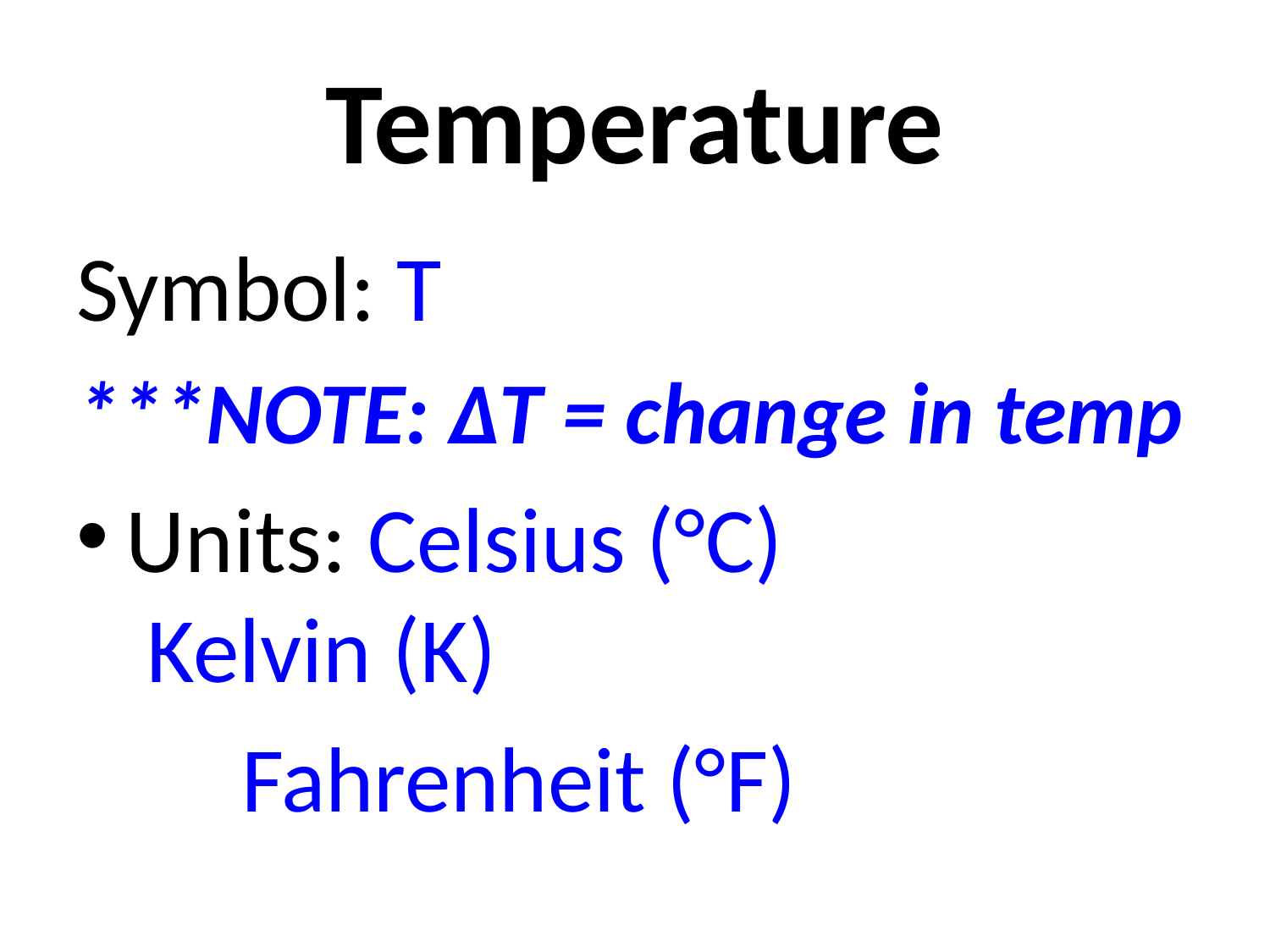

# Temperature
Symbol: T
***NOTE: ΔT = change in temp
Units: Celsius (°C)
				 Kelvin (K)
				  Fahrenheit (°F)